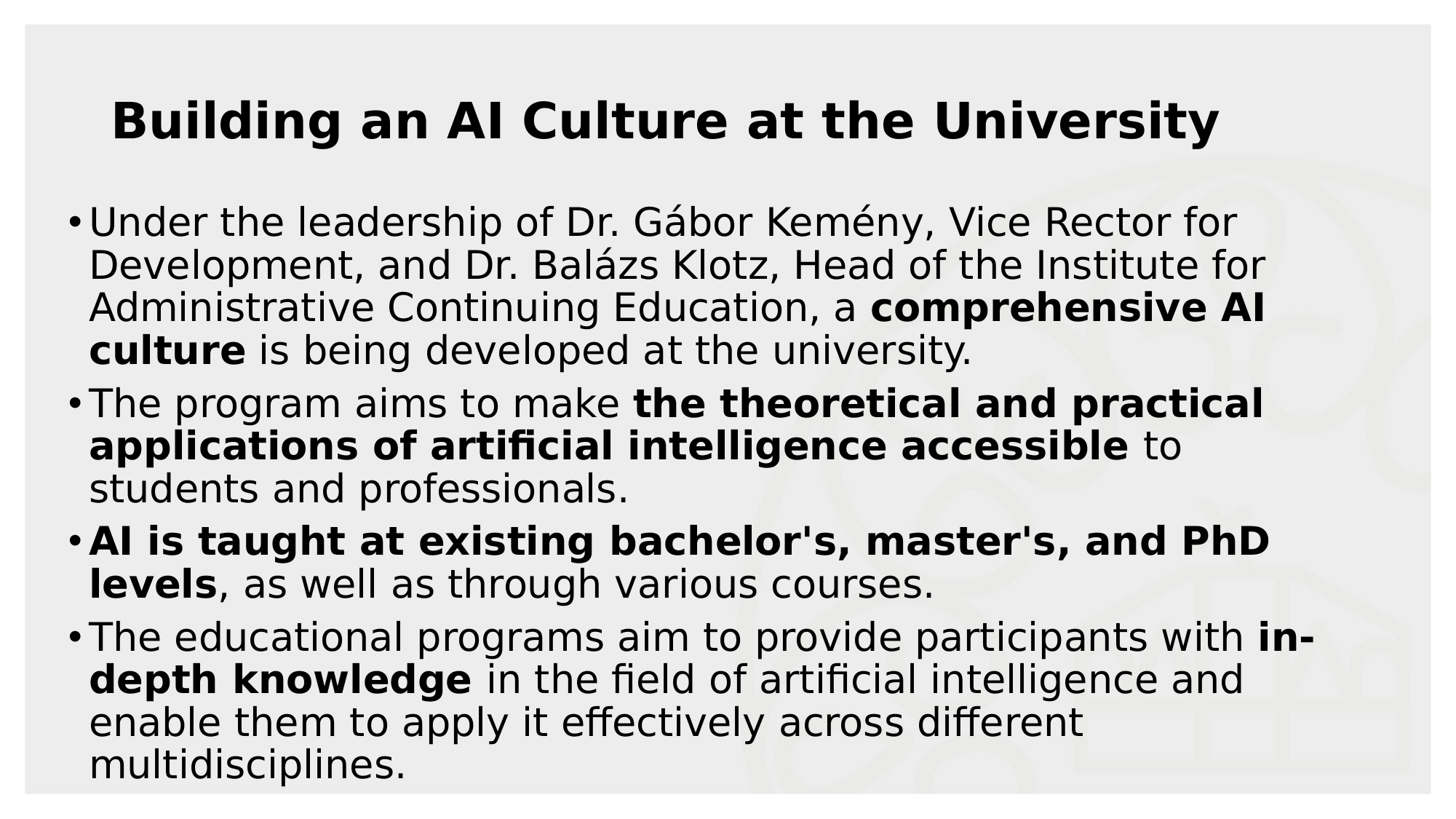

# Building an AI Culture at the University
Under the leadership of Dr. Gábor Kemény, Vice Rector for Development, and Dr. Balázs Klotz, Head of the Institute for Administrative Continuing Education, a comprehensive AI culture is being developed at the university.
The program aims to make the theoretical and practical applications of artificial intelligence accessible to students and professionals.
AI is taught at existing bachelor's, master's, and PhD levels, as well as through various courses.
The educational programs aim to provide participants with in-depth knowledge in the field of artificial intelligence and enable them to apply it effectively across different multidisciplines.